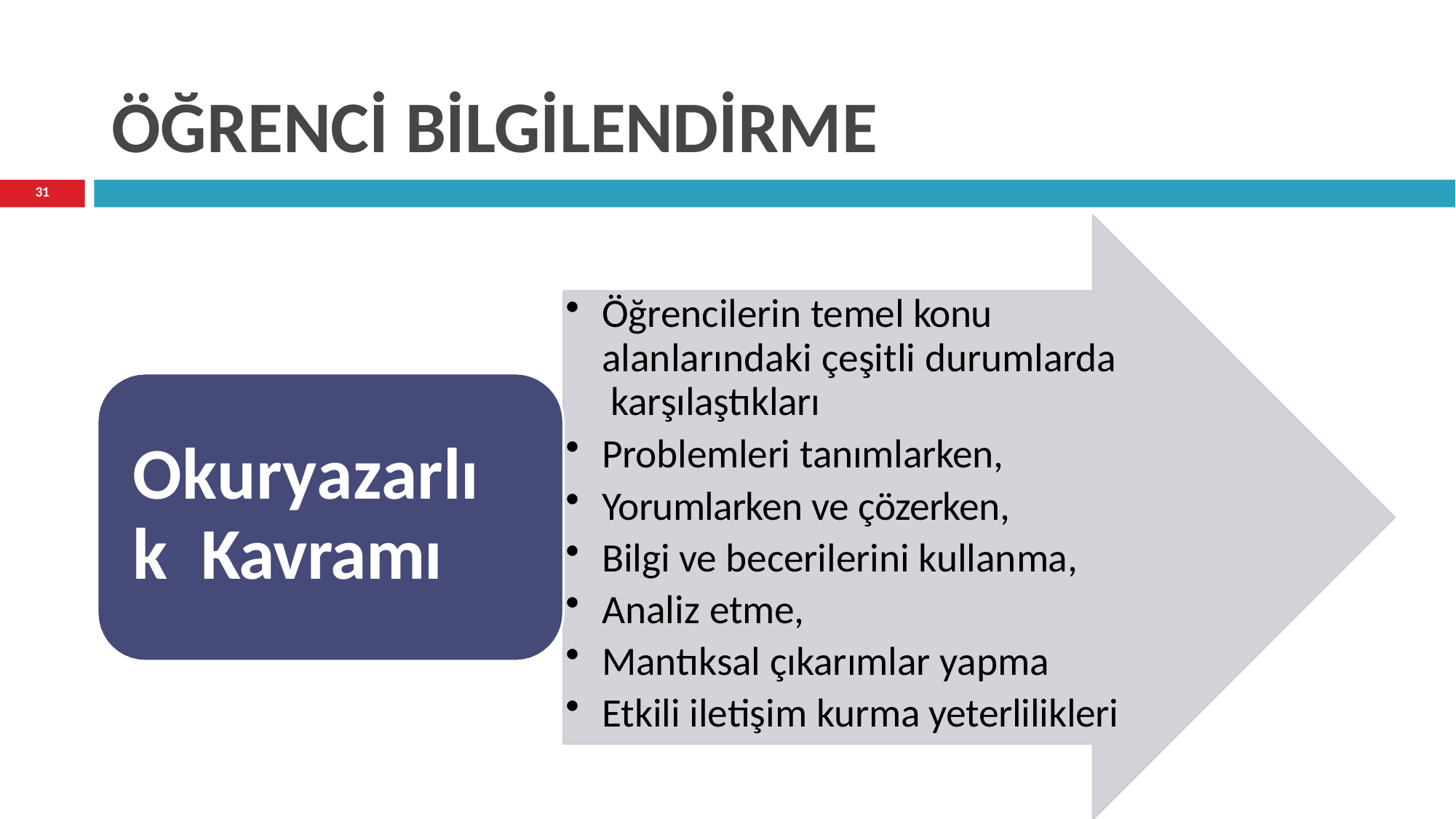

# ÖĞRENCİ BİLGİLENDİRME
31

Öğrencilerin temel konu  alanlarındaki çeşitli durumlarda  karşılaştıkları
Problemleri tanımlarken,
Yorumlarken ve çözerken,
Bilgi ve becerilerini kullanma,
Analiz etme,
Mantıksal çıkarımlar yapma
Etkili iletişim kurma yeterlilikleri

Okuryazarlık  Kavramı